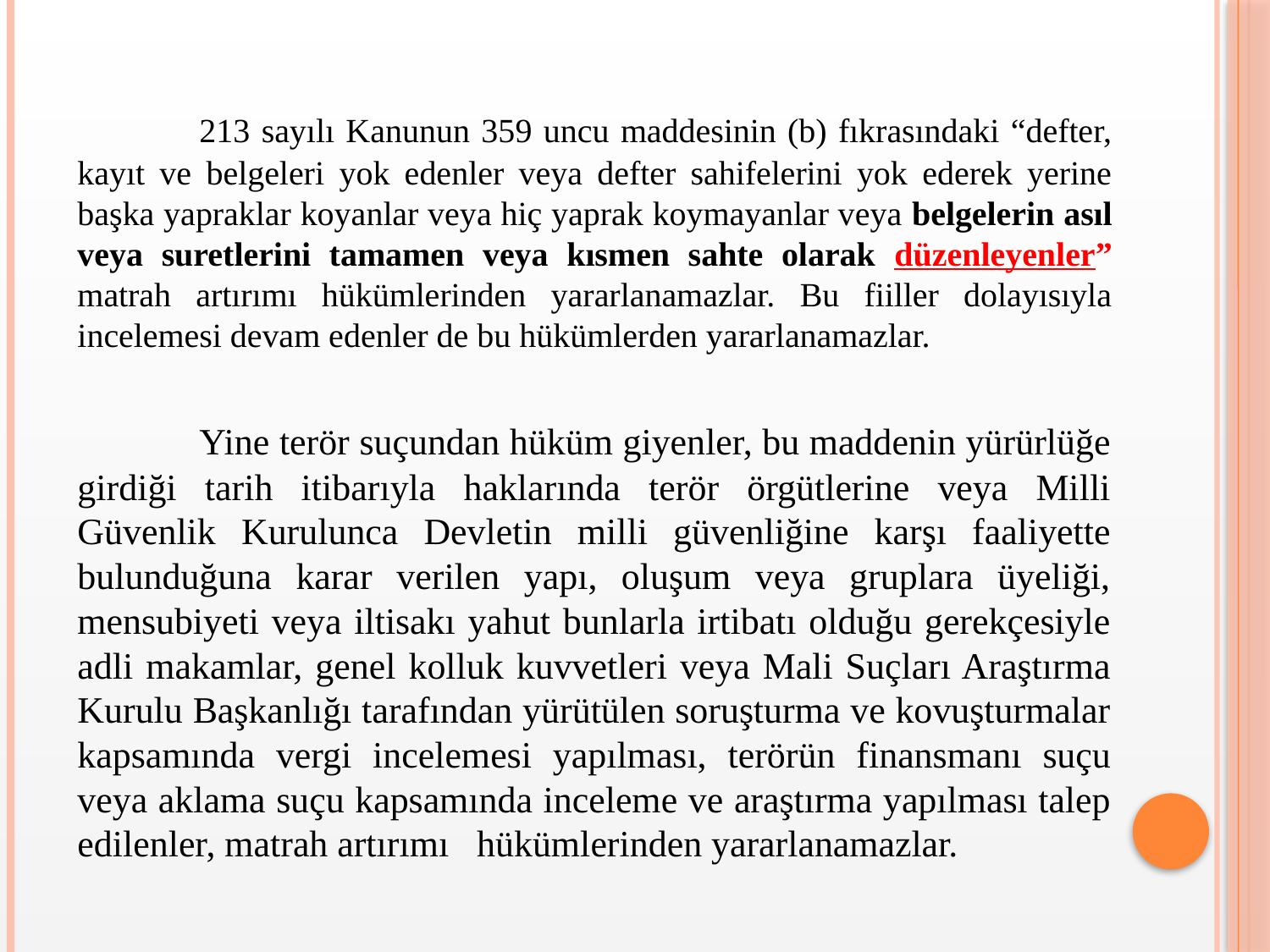

213 sayılı Kanunun 359 uncu maddesinin (b) fıkrasındaki “defter, kayıt ve belgeleri yok edenler veya defter sahifelerini yok ederek yerine başka yapraklar koyanlar veya hiç yaprak koymayanlar veya belgelerin asıl veya suretlerini tamamen veya kısmen sahte olarak düzenleyenler” matrah artırımı hükümlerinden yararlanamazlar. Bu fiiller dolayısıyla incelemesi devam edenler de bu hükümlerden yararlanamazlar.

	Yine terör suçundan hüküm giyenler, bu maddenin yürürlüğe girdiği tarih itibarıyla haklarında terör örgütlerine veya Milli Güvenlik Kurulunca Devletin milli güvenliğine karşı faaliyette bulunduğuna karar verilen yapı, oluşum veya gruplara üyeliği, mensubiyeti veya iltisakı yahut bunlarla irtibatı olduğu gerekçesiyle adli makamlar, genel kolluk kuvvetleri veya Mali Suçları Araştırma Kurulu Başkanlığı tarafından yürütülen soruşturma ve kovuşturmalar kapsamında vergi incelemesi yapılması, terörün finansmanı suçu veya aklama suçu kapsamında inceleme ve araştırma yapılması talep edilenler, matrah artırımı   hükümlerinden yararlanamazlar.